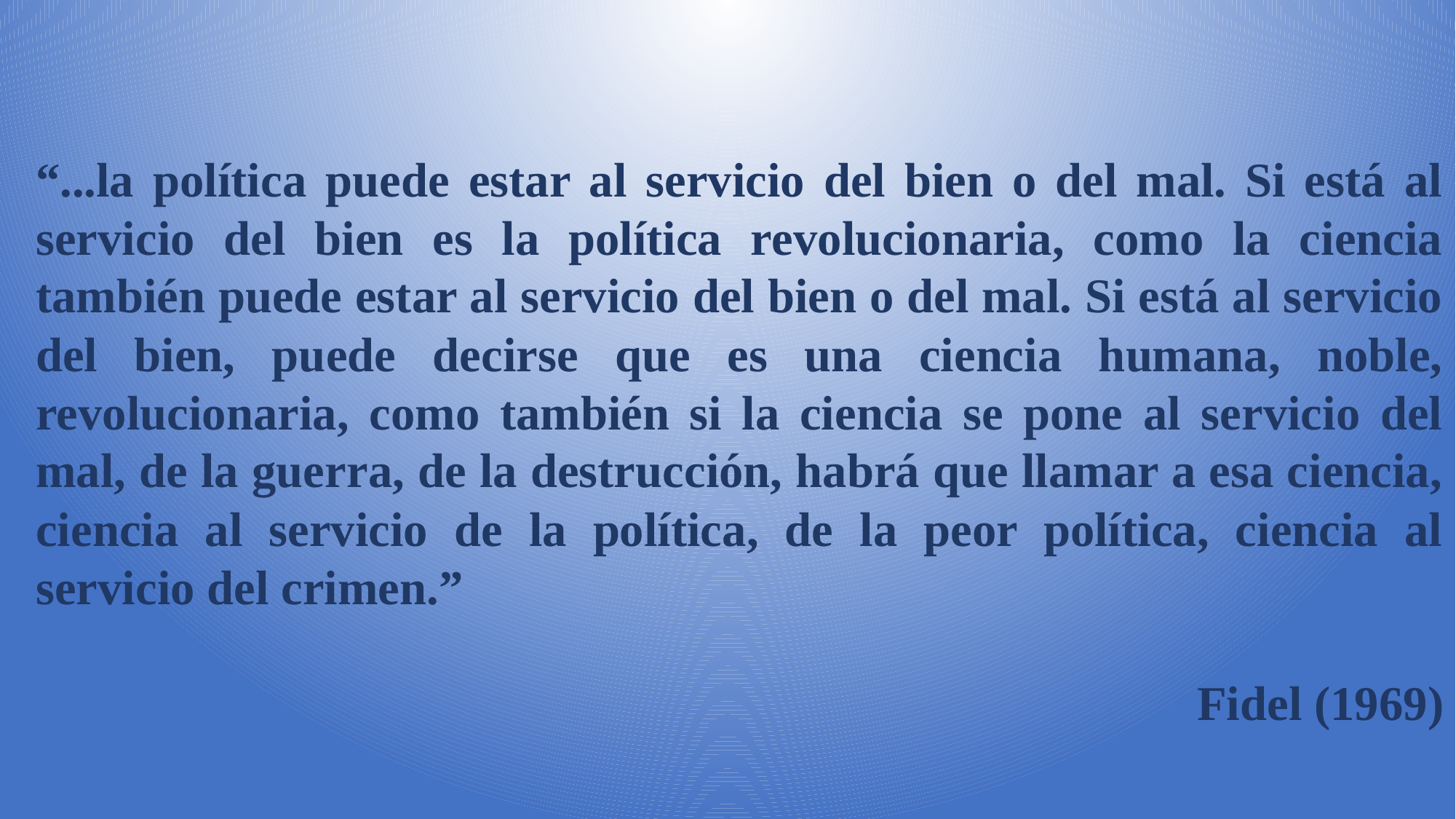

“...la política puede estar al servicio del bien o del mal. Si está al servicio del bien es la política revolucionaria, como la ciencia también puede estar al servicio del bien o del mal. Si está al servicio del bien, puede decirse que es una ciencia humana, noble, revolucionaria, como también si la ciencia se pone al servicio del mal, de la guerra, de la destrucción, habrá que llamar a esa ciencia, ciencia al servicio de la política, de la peor política, ciencia al servicio del crimen.”

                                                 Fidel (1969)